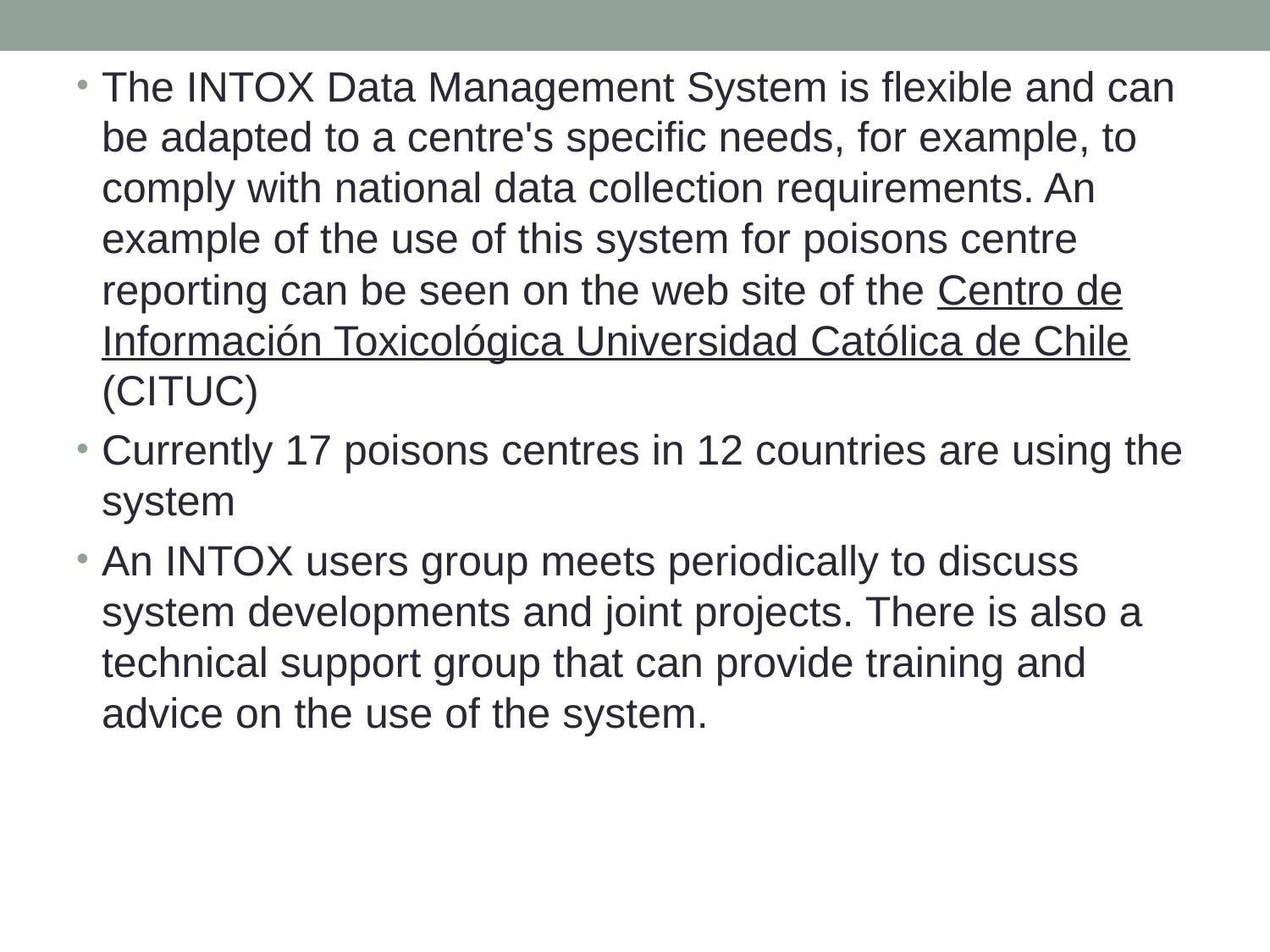

The INTOX Data Management System is flexible and can be adapted to a centre's specific needs, for example, to comply with national data collection requirements. An example of the use of this system for poisons centre reporting can be seen on the web site of the Centro de Información Toxicológica Universidad Católica de Chile (CITUC)
Currently 17 poisons centres in 12 countries are using the system
An INTOX users group meets periodically to discuss system developments and joint projects. There is also a technical support group that can provide training and advice on the use of the system.